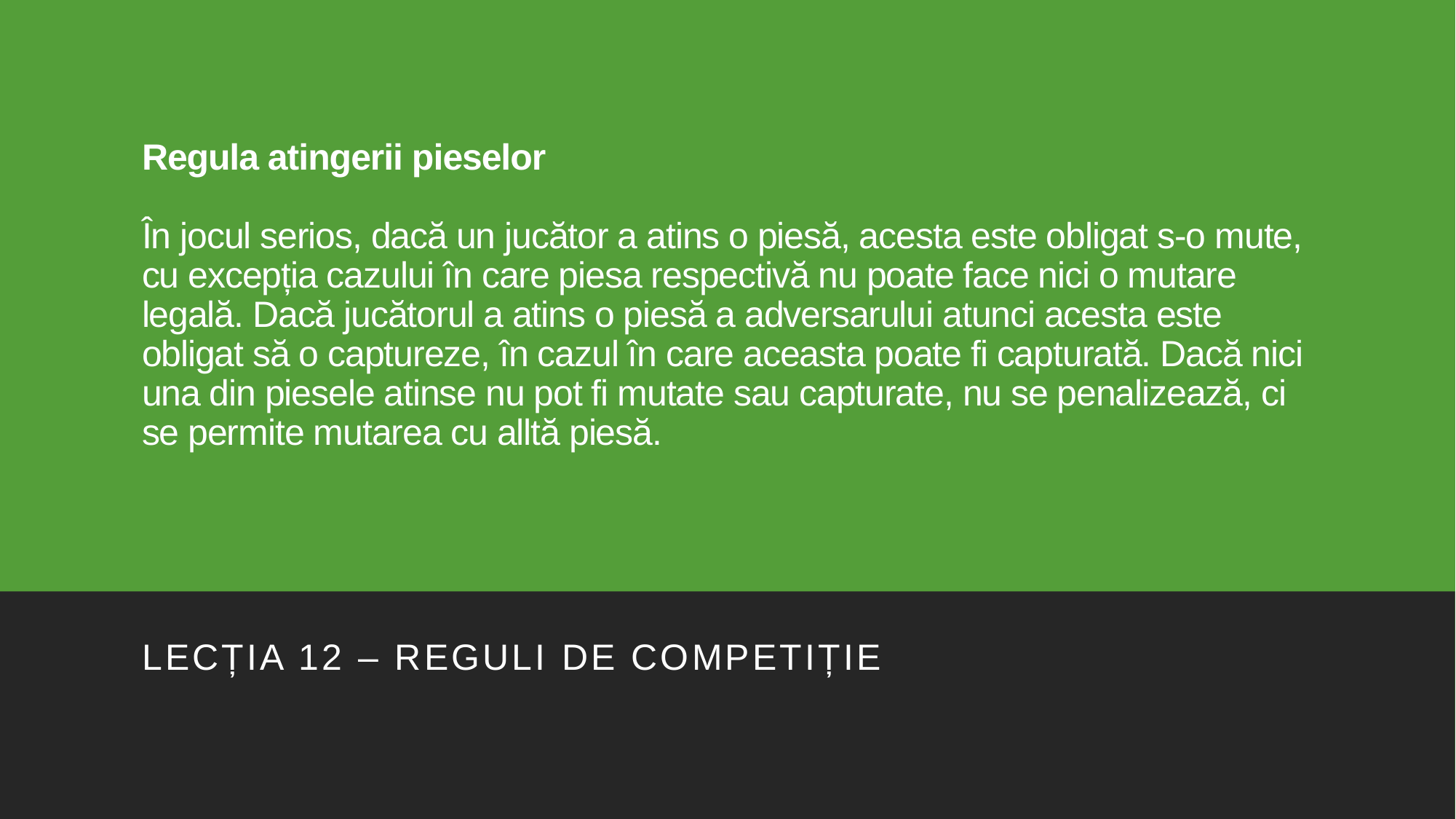

# Regula atingerii pieselor În jocul serios, dacă un jucător a atins o piesă, acesta este obligat s-o mute, cu excepția cazului în care piesa respectivă nu poate face nici o mutare legală. Dacă jucătorul a atins o piesă a adversarului atunci acesta este obligat să o captureze, în cazul în care aceasta poate fi capturată. Dacă nici una din piesele atinse nu pot fi mutate sau capturate, nu se penalizează, ci se permite mutarea cu alltă piesă.

Lecția 12 – reguli de competiție